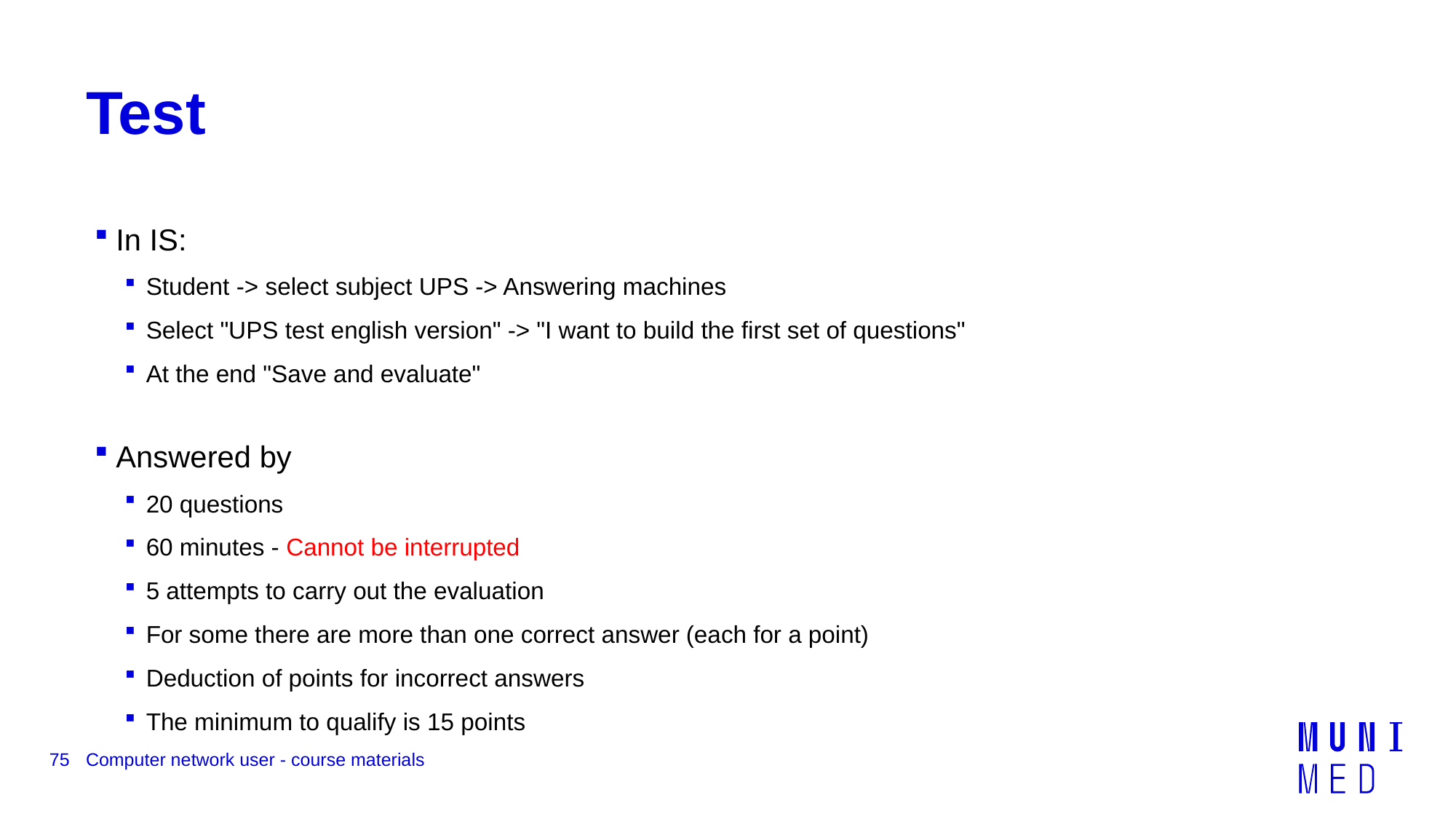

# Test
In IS:
Student -> select subject UPS -> Answering machines
Select "UPS test english version" -> "I want to build the first set of questions"
At the end "Save and evaluate"

Answered by
20 questions
60 minutes - Cannot be interrupted
5 attempts to carry out the evaluation
For some there are more than one correct answer (each for a point)
Deduction of points for incorrect answers
The minimum to qualify is 15 points
75
Computer network user - course materials